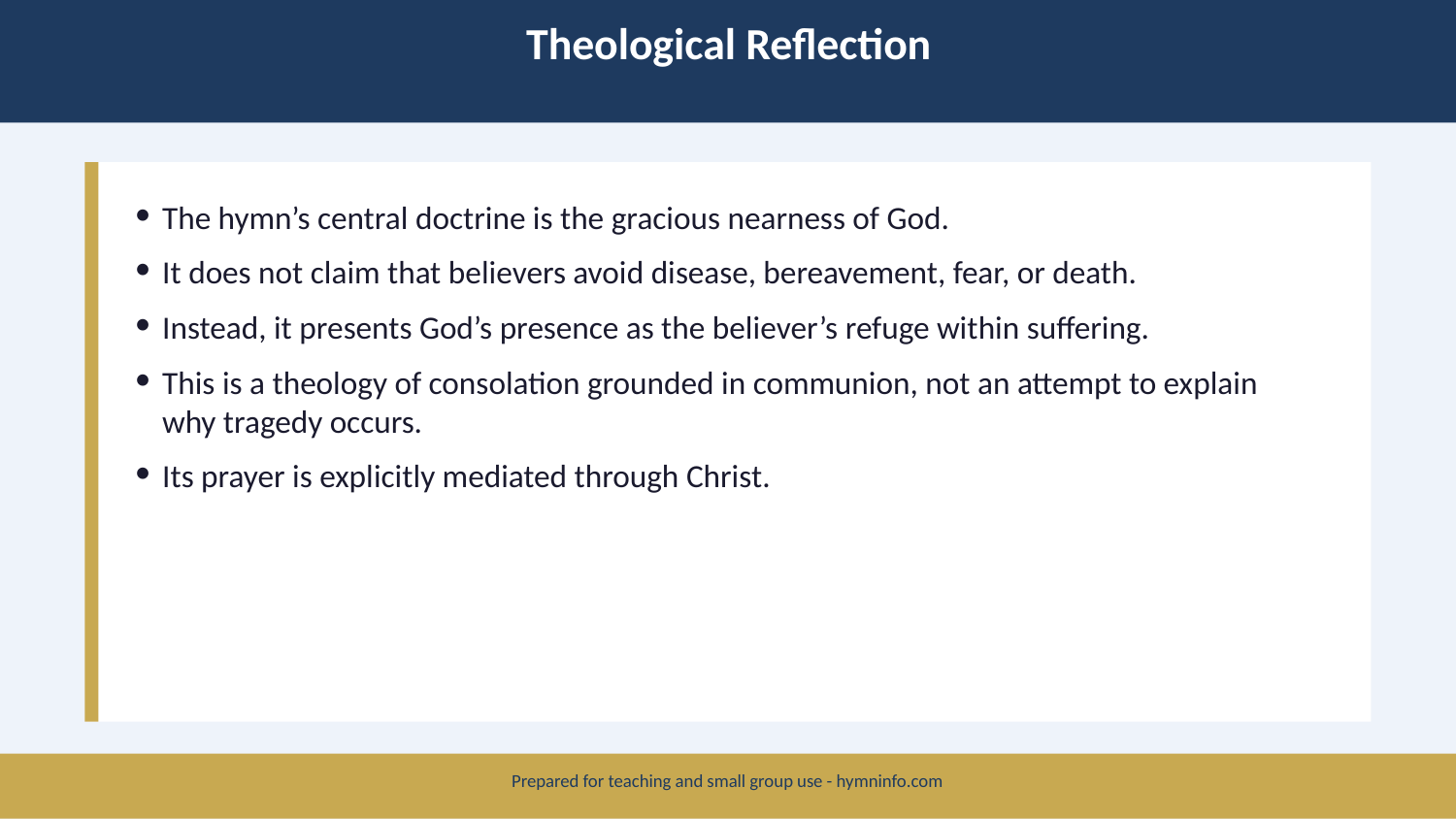

Theological Reflection

The hymn’s central doctrine is the gracious nearness of God.
It does not claim that believers avoid disease, bereavement, fear, or death.
Instead, it presents God’s presence as the believer’s refuge within suffering.
This is a theology of consolation grounded in communion, not an attempt to explain why tragedy occurs.
Its prayer is explicitly mediated through Christ.

Prepared for teaching and small group use - hymninfo.com